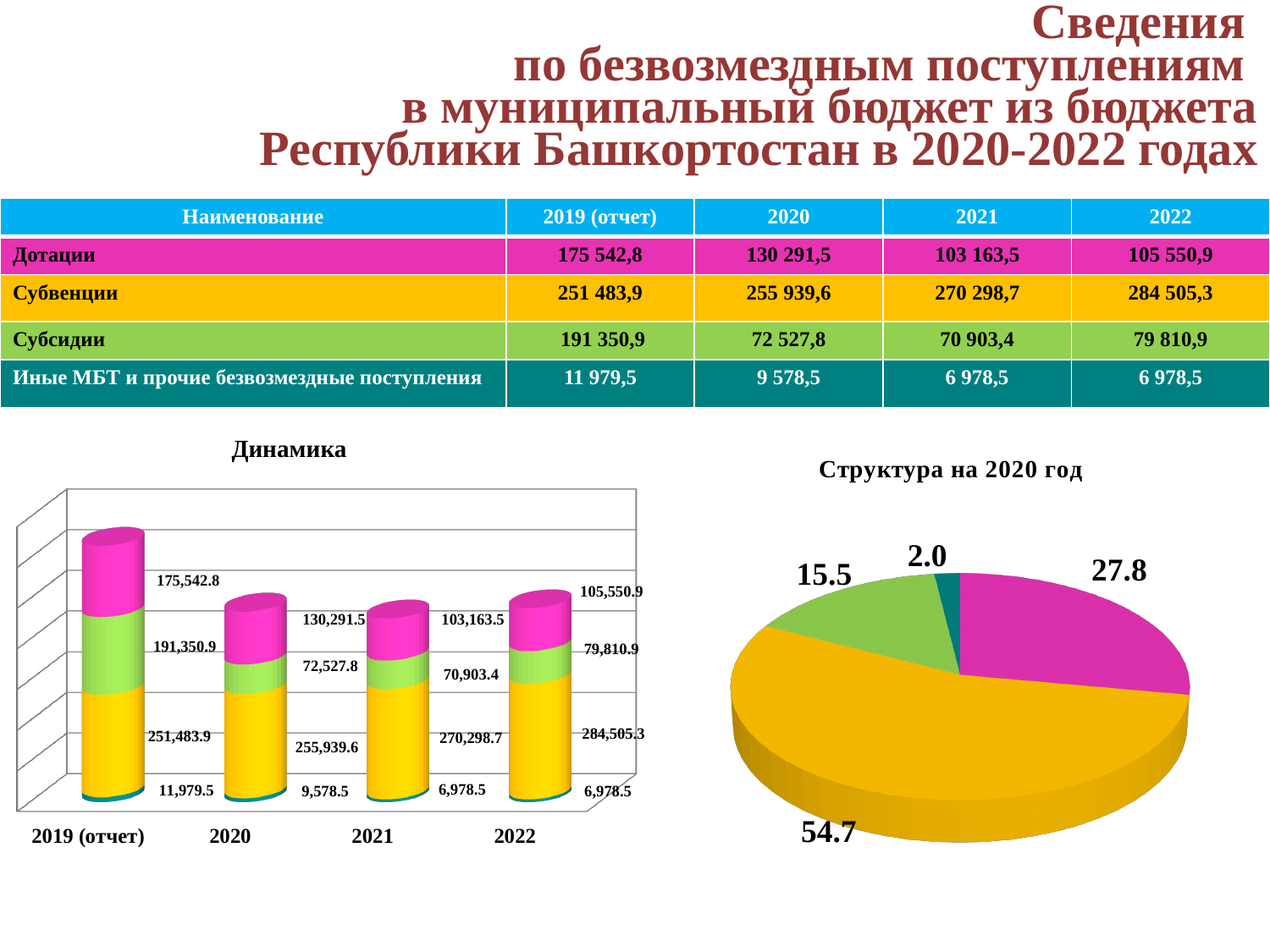

Сведения
по безвозмездным поступлениям
в муниципальный бюджет из бюджета Республики Башкортостан в 2020-2022 годах

| Наименование | 2019 (отчет) | 2020 | 2021 | 2022 |
| --- | --- | --- | --- | --- |
| Дотации | 175 542,8 | 130 291,5 | 103 163,5 | 105 550,9 |
| Субвенции | 251 483,9 | 255 939,6 | 270 298,7 | 284 505,3 |
| Субсидии | 191 350,9 | 72 527,8 | 70 903,4 | 79 810,9 |
| Иные МБТ и прочие безвозмездные поступления | 11 979,5 | 9 578,5 | 6 978,5 | 6 978,5 |

Динамика

[unsupported chart]

[unsupported chart]